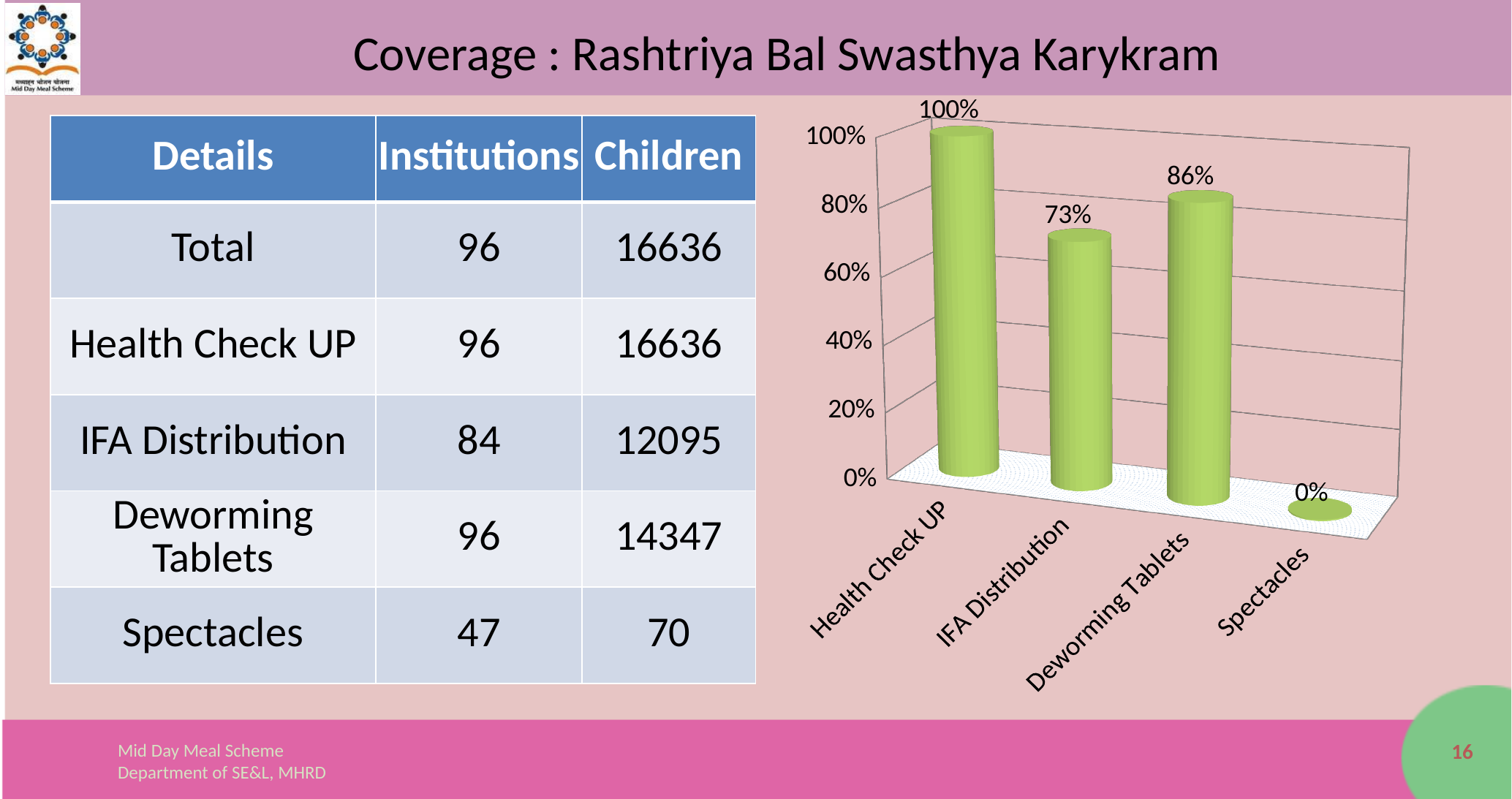

# Coverage : Rashtriya Bal Swasthya Karykram

[unsupported chart]

| Details | Institutions | Children |
| --- | --- | --- |
| Total | 96 | 16636 |
| Health Check UP | 96 | 16636 |
| IFA Distribution | 84 | 12095 |
| Deworming Tablets | 96 | 14347 |
| Spectacles | 47 | 70 |
16
Mid Day Meal Scheme
Department of SE&L, MHRD